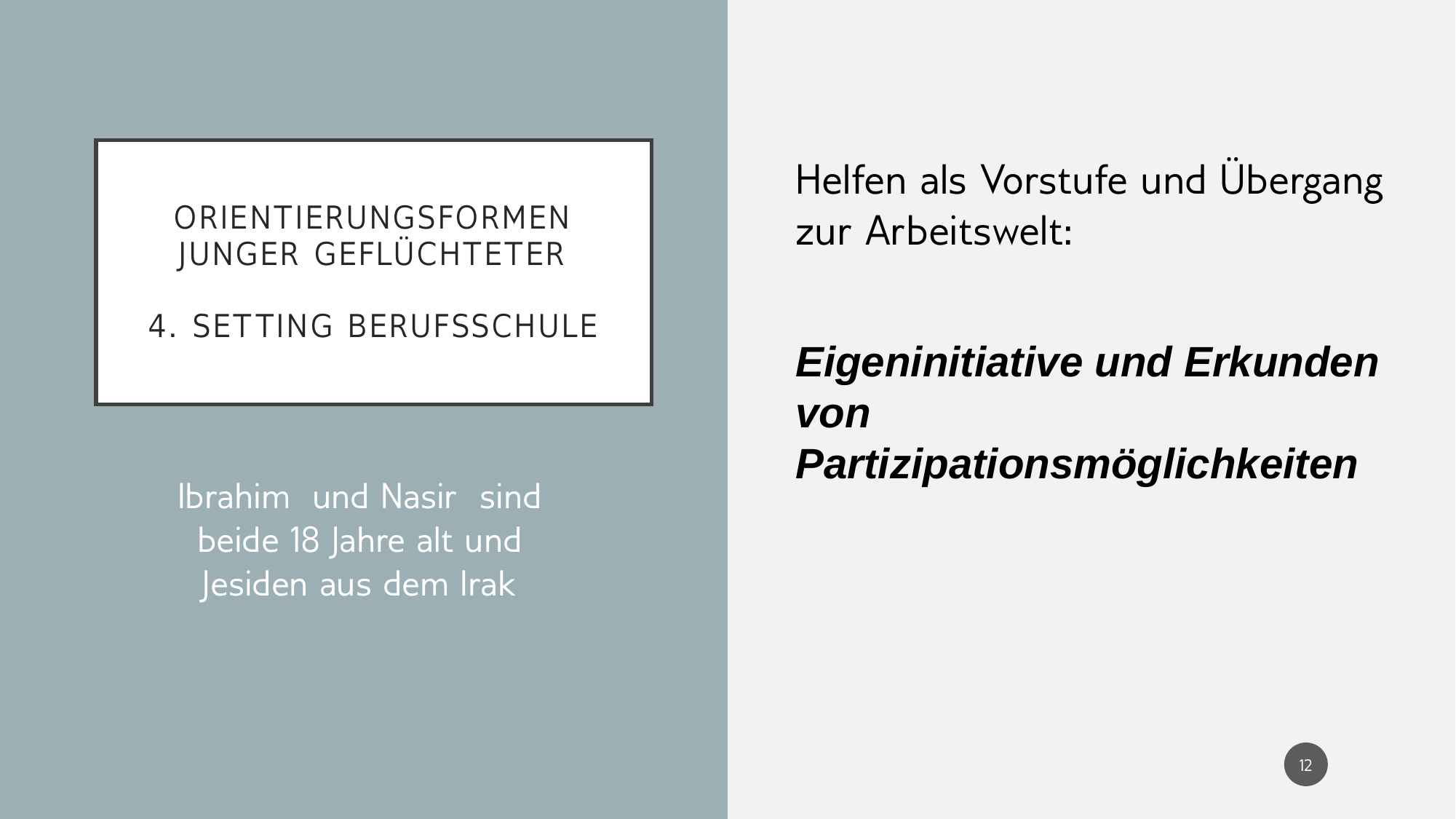

Helfen als Vorstufe und Übergang zur Arbeitswelt:

Eigeninitiative und Erkunden von Partizipationsmöglichkeiten
# Orientierungsformen junger Geflüchteter 4. Setting Berufsschule

Ibrahim  und Nasir  sind beide 18 Jahre alt und Jesiden aus dem Irak
12